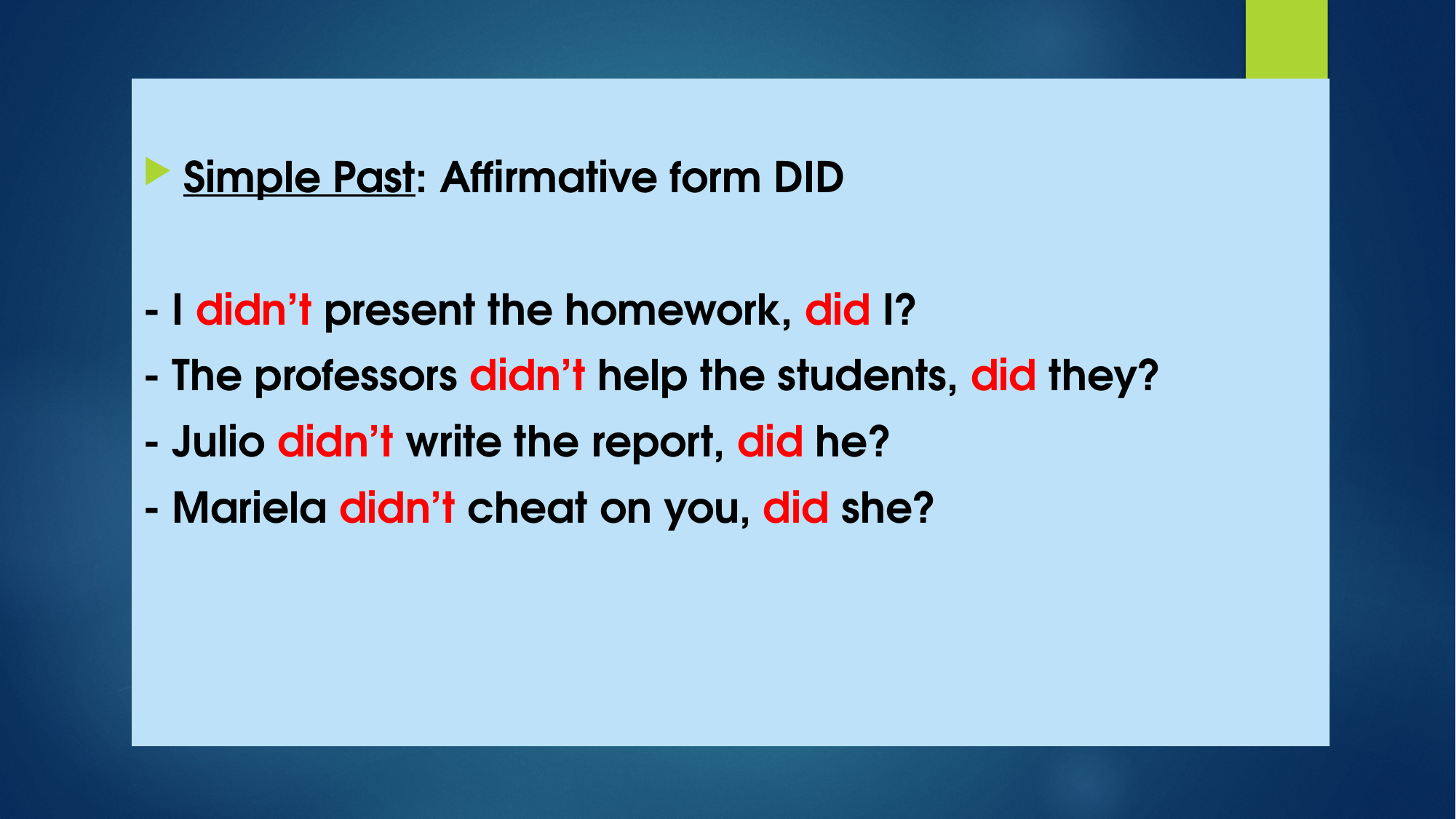

Simple Past: Affirmative form DID

- I didn’t present the homework, did I?
- The professors didn’t help the students, did they?
- Julio didn’t write the report, did he?
- Mariela didn’t cheat on you, did she?